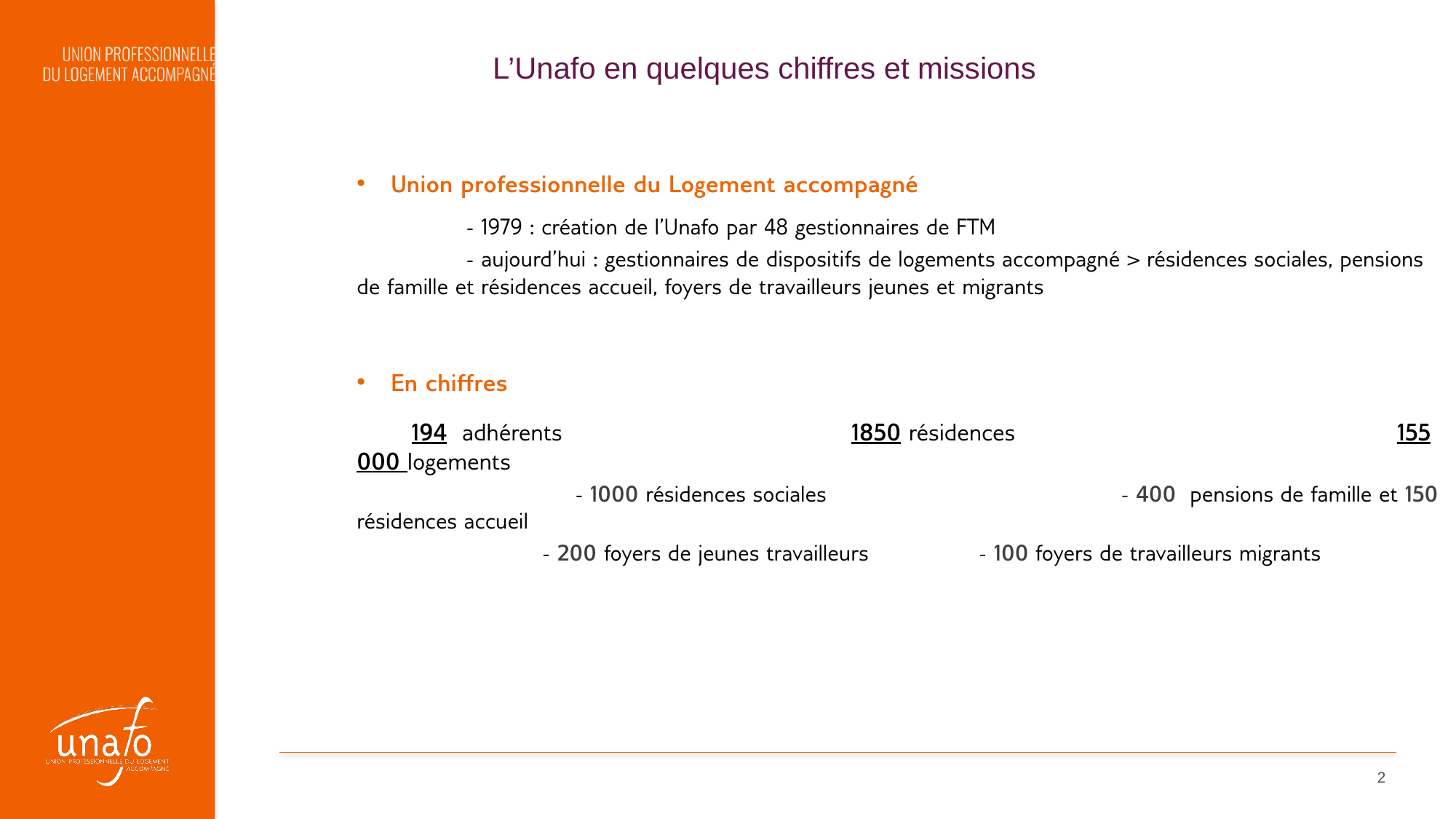

L’Unafo en quelques chiffres et missions

Union professionnelle du Logement accompagné
	- 1979 : création de l’Unafo par 48 gestionnaires de FTM
	- aujourd’hui : gestionnaires de dispositifs de logements accompagné > résidences sociales, pensions de famille et résidences accueil, foyers de travailleurs jeunes et migrants

En chiffres
       194  adhérents         	                       1850 résidences			        155 000 logements
		- 1000 résidences sociales	   		- 400  pensions de famille et 150 résidences accueil
	           - 200 foyers de jeunes travailleurs	           - 100 foyers de travailleurs migrants